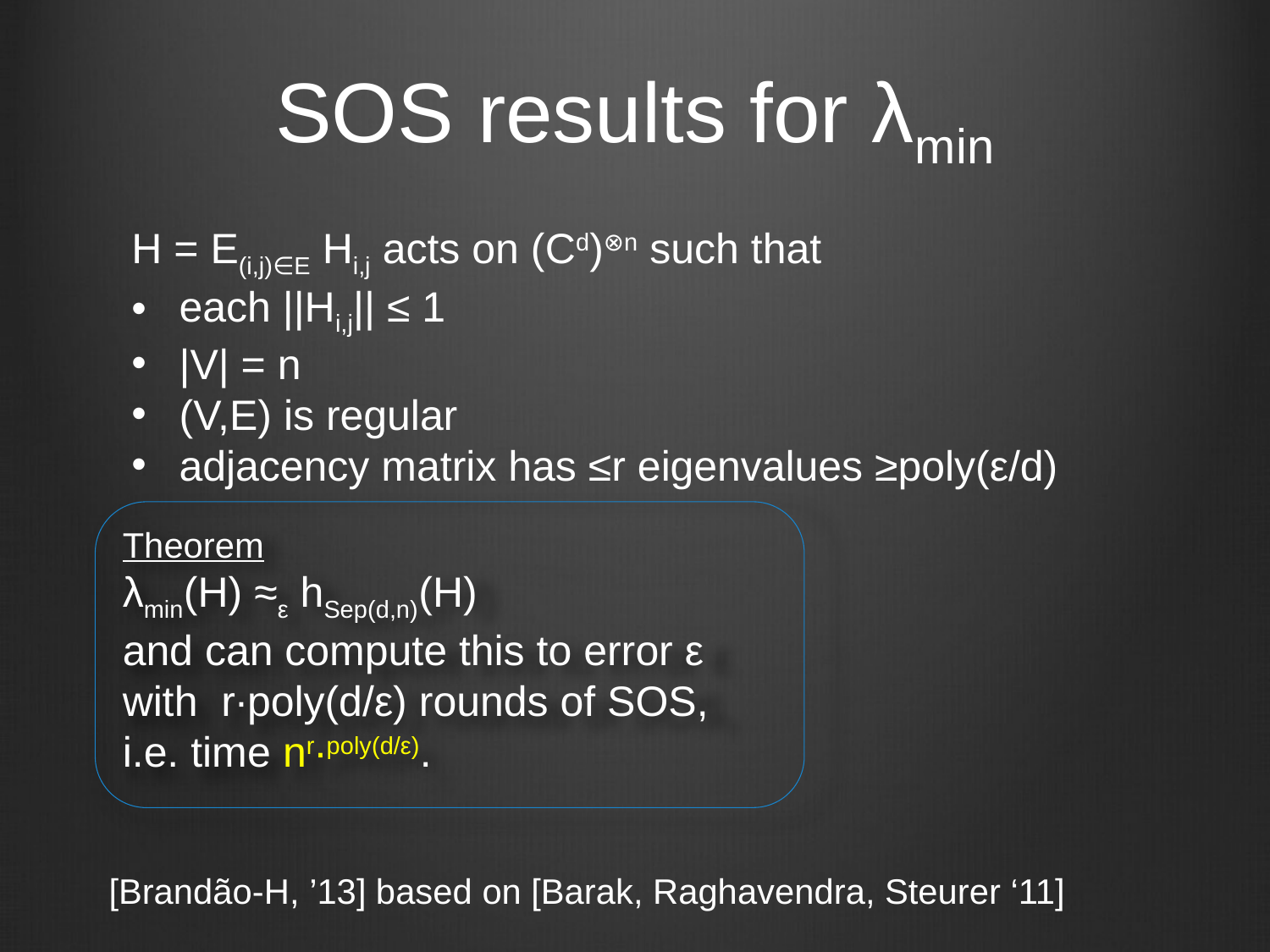

# SOS results for λmin
H = E(i,j)∈E Hi,j acts on (Cd)⊗n such that
each ||Hi,j|| ≤ 1
|V| = n
(V,E) is regular
adjacency matrix has ≤r eigenvalues ≥poly(ε/d)
Theorem
λmin(H) ≈ε hSep(d,n)(H)
and can compute this to error ε
with  r∙poly(d/ε) rounds of SOS,
i.e. time nr∙poly(d/ε).
[Brandão-H, ’13] based on [Barak, Raghavendra, Steurer ‘11]